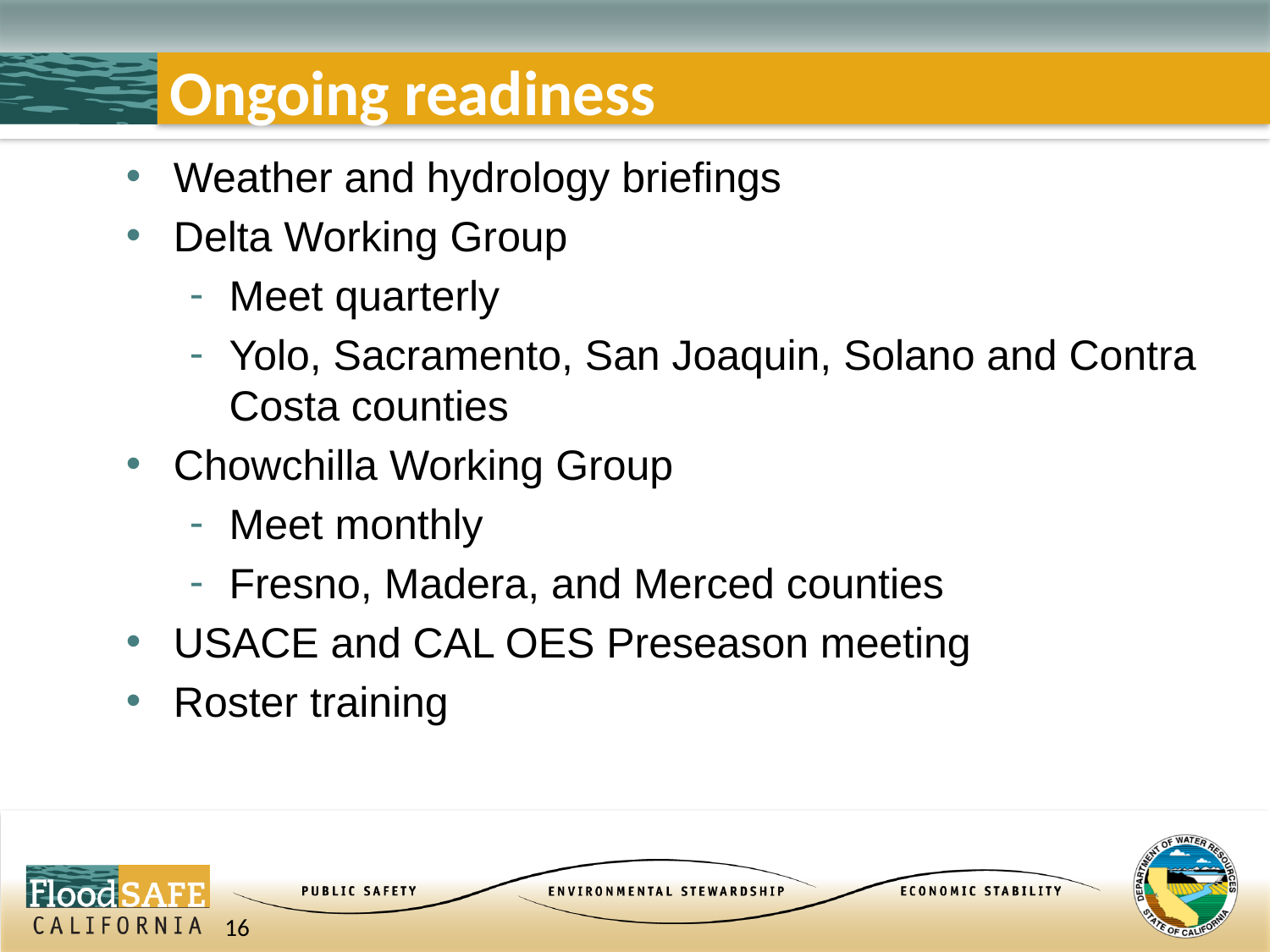

# Ongoing readiness
Weather and hydrology briefings
Delta Working Group
Meet quarterly
Yolo, Sacramento, San Joaquin, Solano and Contra Costa counties
Chowchilla Working Group
Meet monthly
Fresno, Madera, and Merced counties
USACE and CAL OES Preseason meeting
Roster training